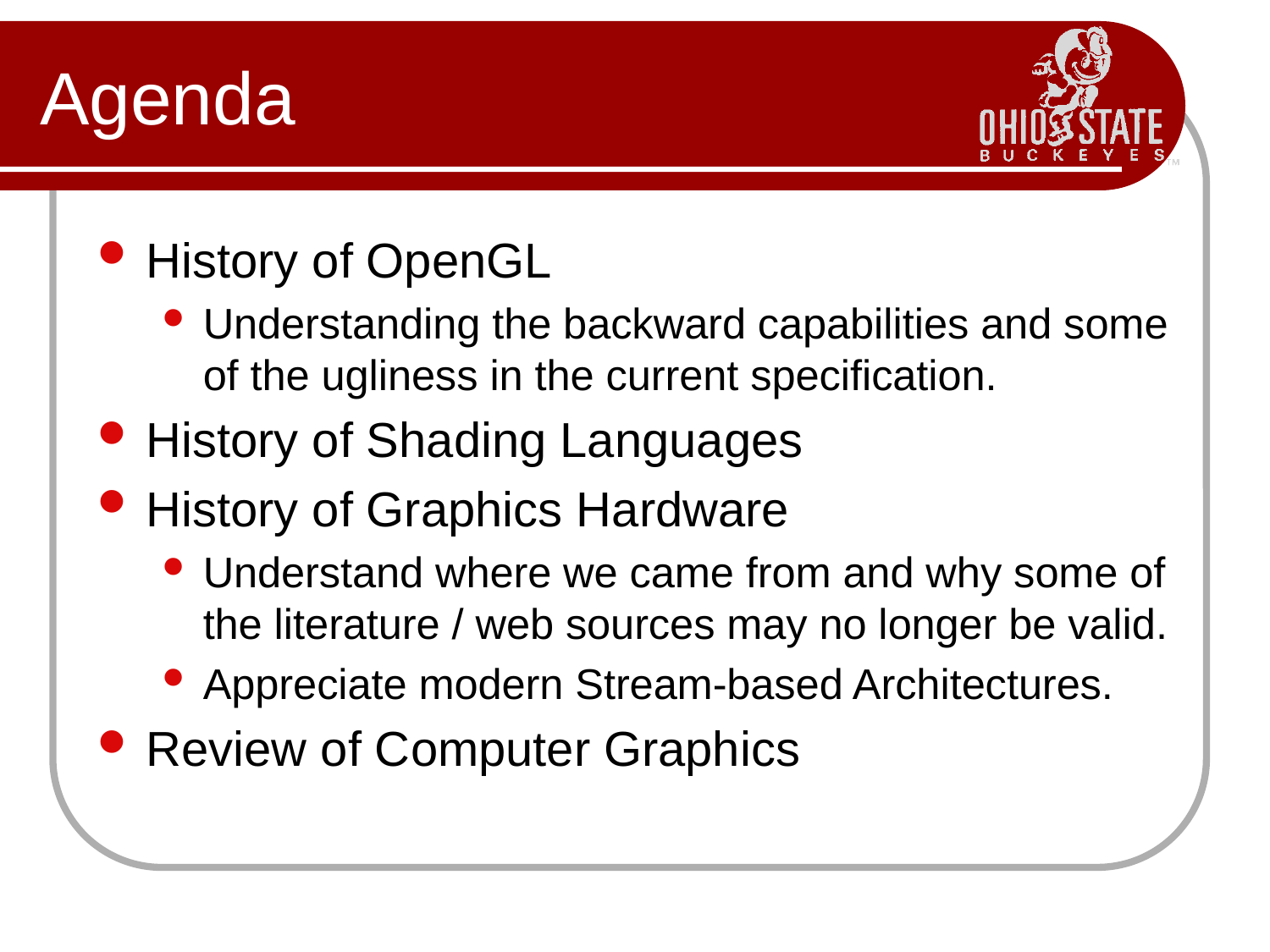

# Agenda
History of OpenGL
Understanding the backward capabilities and some of the ugliness in the current specification.
History of Shading Languages
History of Graphics Hardware
Understand where we came from and why some of the literature / web sources may no longer be valid.
Appreciate modern Stream-based Architectures.
Review of Computer Graphics